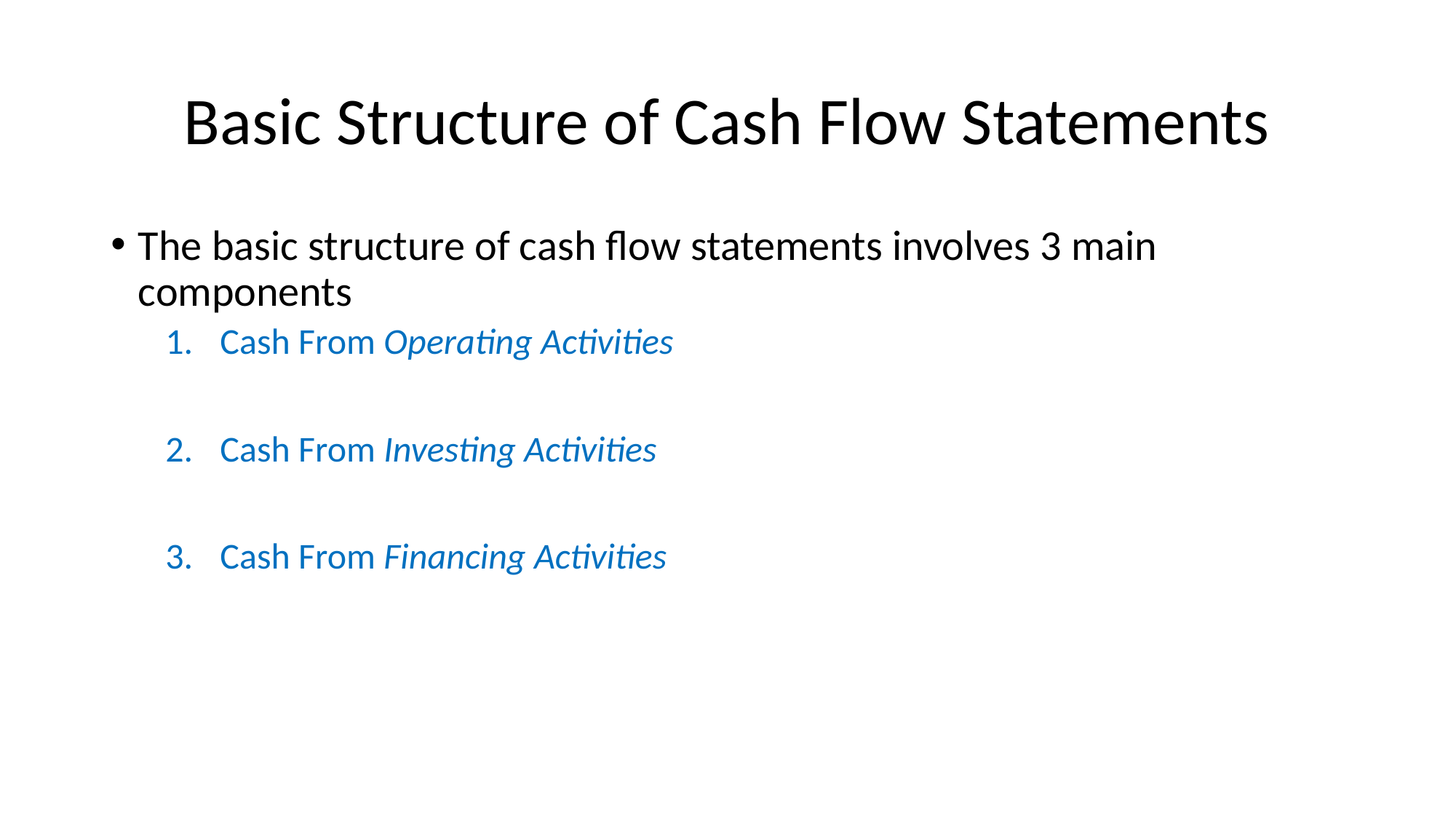

# Basic Structure of Cash Flow Statements
The basic structure of cash flow statements involves 3 main components
Cash From Operating Activities

Cash From Investing Activities

Cash From Financing Activities